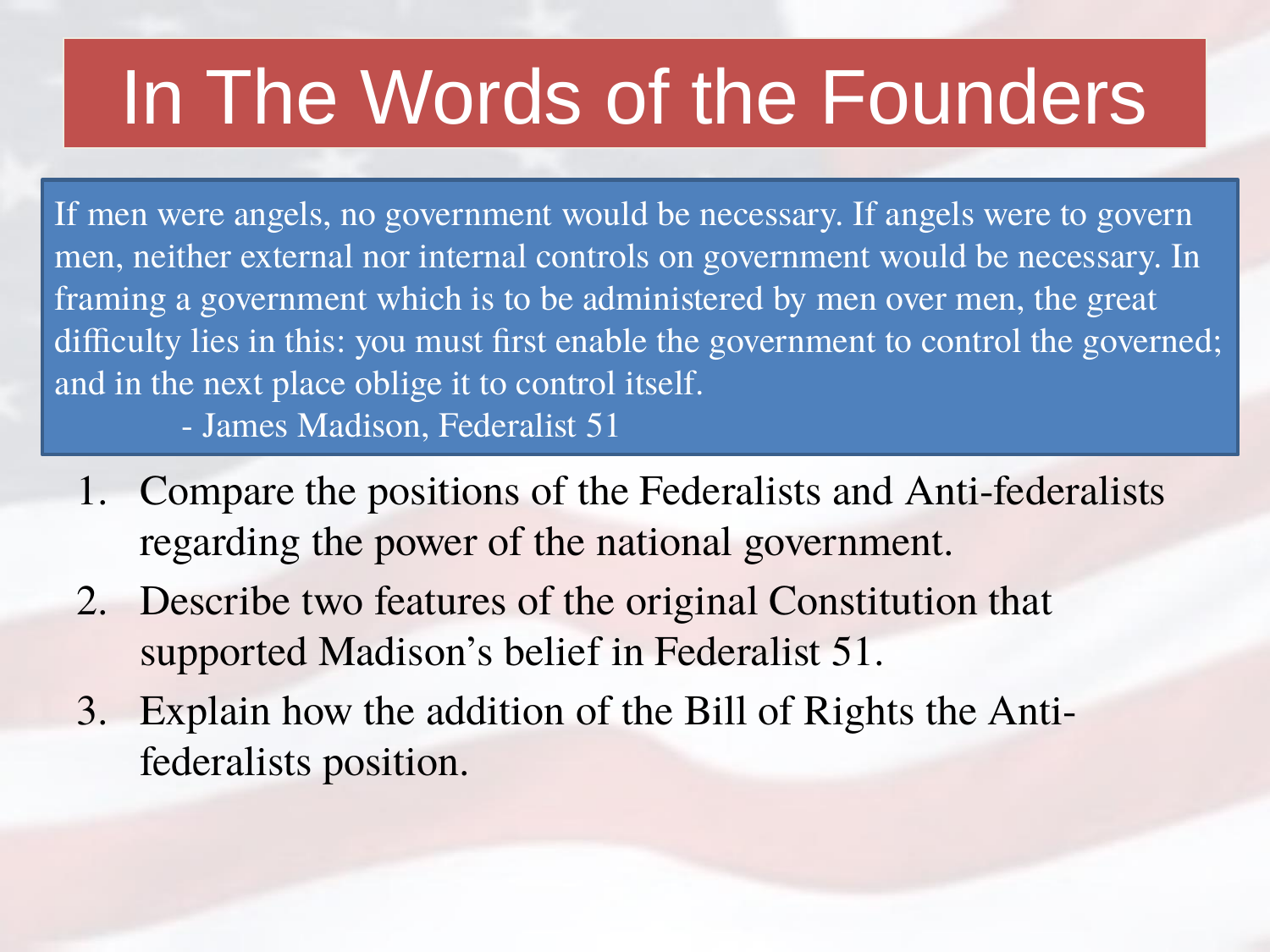

# In The Words of the Founders
If men were angels, no government would be necessary. If angels were to govern men, neither external nor internal controls on government would be necessary. In framing a government which is to be administered by men over men, the great difficulty lies in this: you must first enable the government to control the governed; and in the next place oblige it to control itself.
	- James Madison, Federalist 51

Compare the positions of the Federalists and Anti-federalists regarding the power of the national government.
Describe two features of the original Constitution that supported Madison’s belief in Federalist 51.
Explain how the addition of the Bill of Rights the Anti-federalists position.